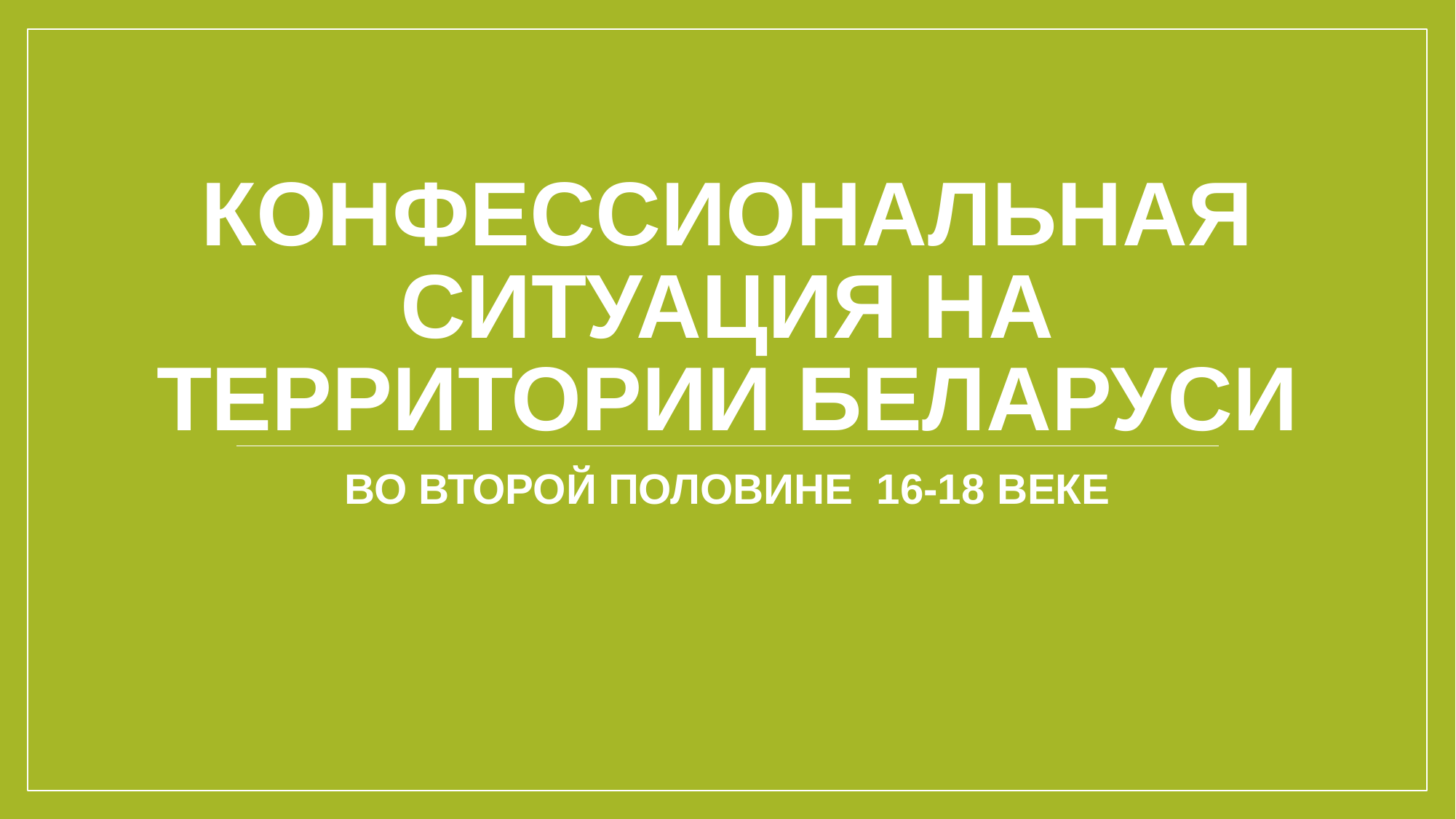

# Конфессиональная ситуация на территории беларуси
ВО ВТОРОЙ ПОЛОВИНЕ  16-18 ВЕКЕ